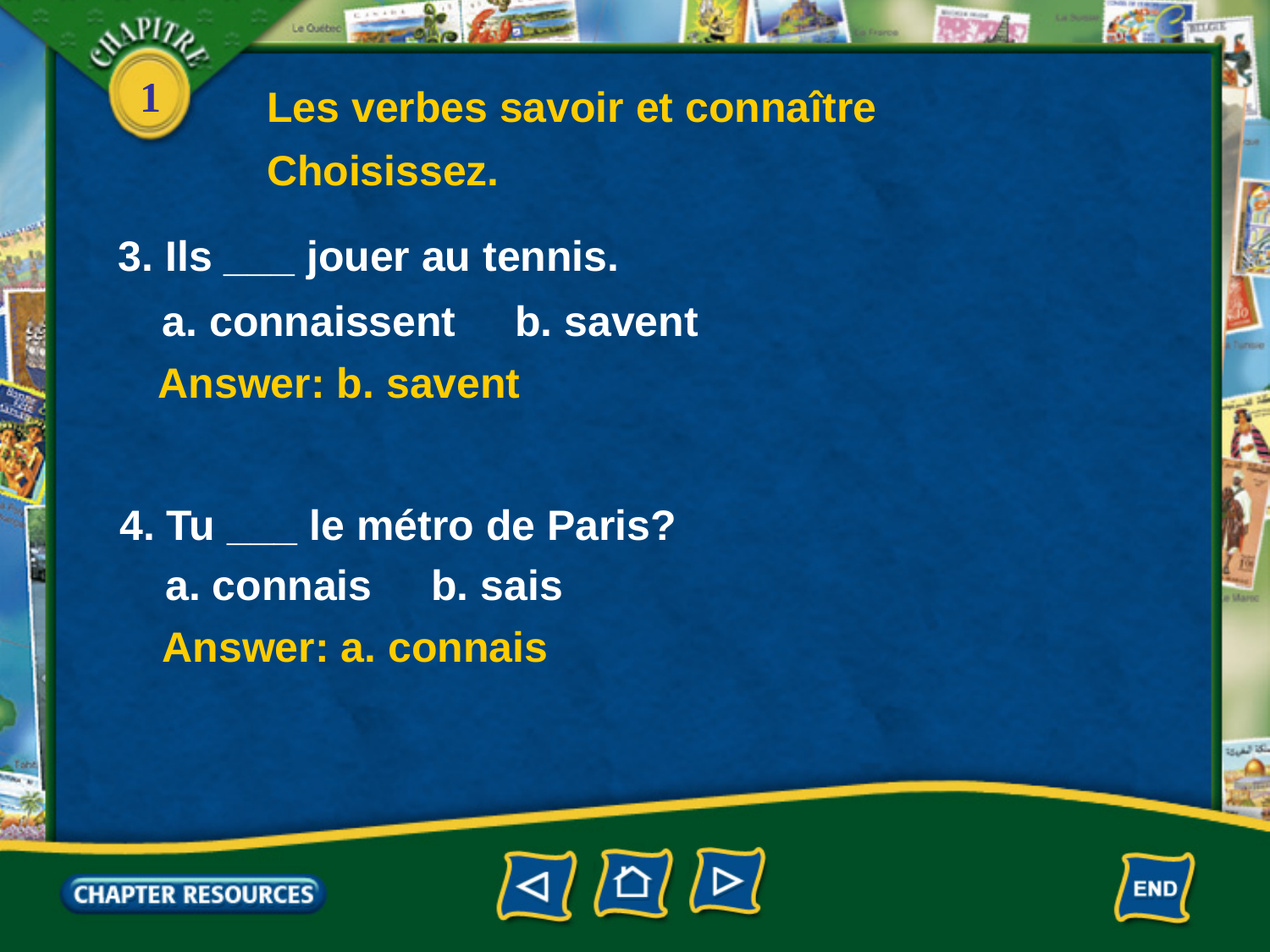

Les verbes savoir et connaître
Choisissez.
3. Ils ___ jouer au tennis.
a. connaissent     b. savent
Answer: b. savent
4. Tu ___ le métro de Paris?
a. connais     b. sais
Answer: a. connais